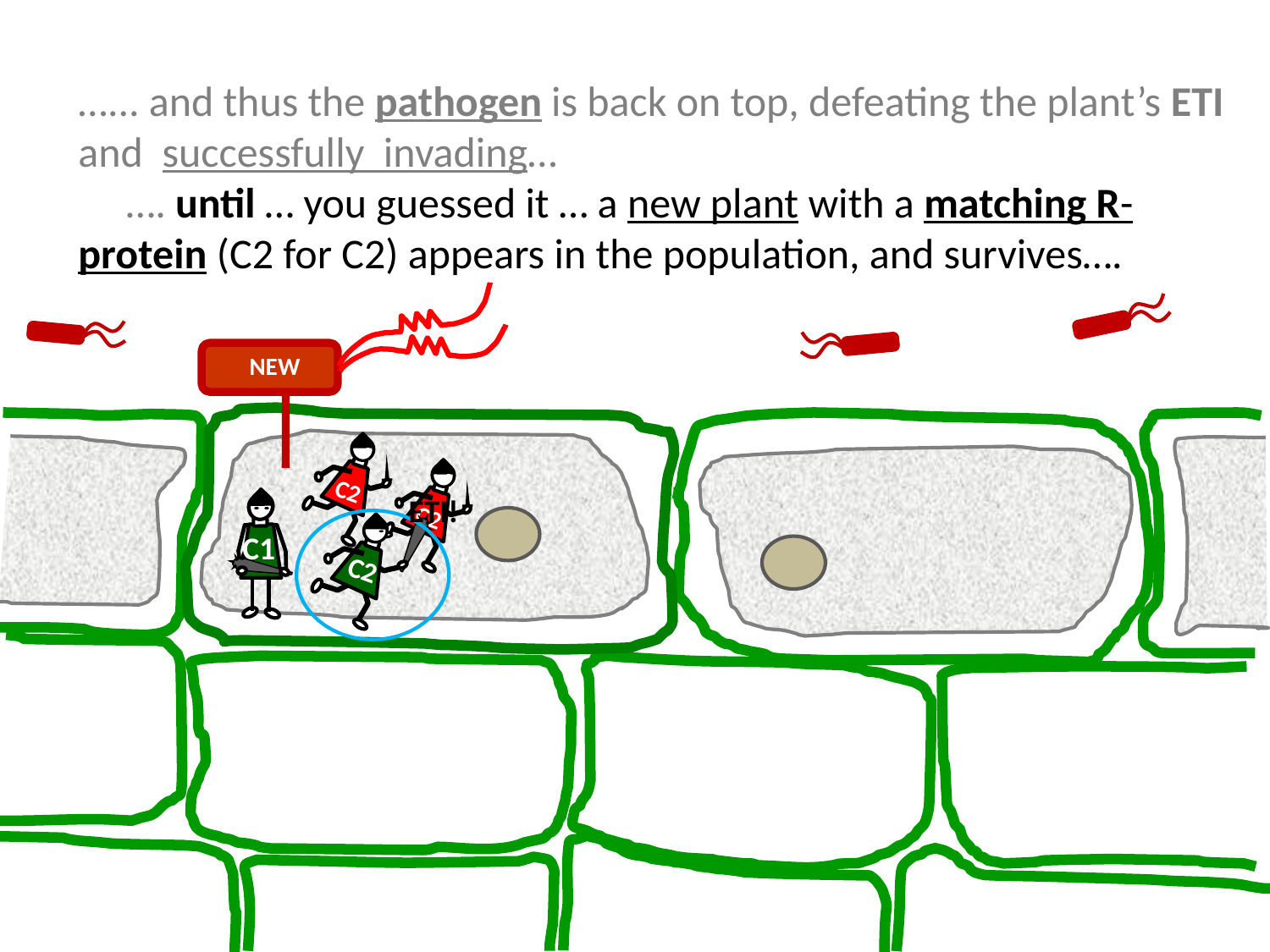

…... and thus the pathogen is back on top, defeating the plant’s ETI and  successfully  invading…
     …. until … you guessed it … a new plant with a matching R-protein (C2 for C2) appears in the population, and survives….

NEW

C2

C2

ETI!

C1

C2